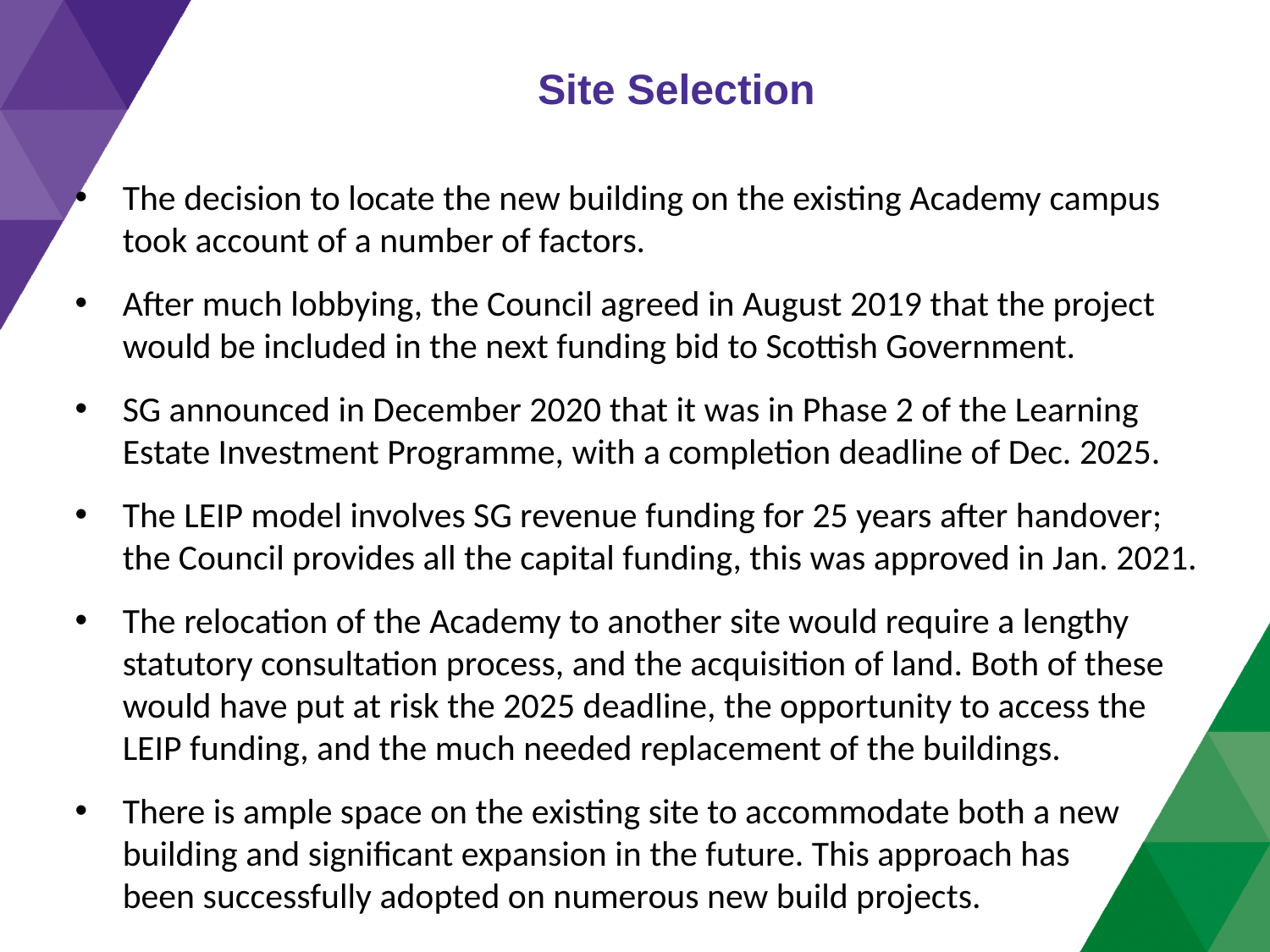

Site Selection

The decision to locate the new building on the existing Academy campus took account of a number of factors.

After much lobbying, the Council agreed in August 2019 that the project would be included in the next funding bid to Scottish Government.

SG announced in December 2020 that it was in Phase 2 of the Learning Estate Investment Programme, with a completion deadline of Dec. 2025.

The LEIP model involves SG revenue funding for 25 years after handover;  the Council provides all the capital funding, this was approved in Jan. 2021.

The relocation of the Academy to another site would require a lengthy statutory consultation process, and the acquisition of land. Both of these would have put at risk the 2025 deadline, the opportunity to access the LEIP funding, and the much needed replacement of the buildings.

There is ample space on the existing site to accommodate both a new building and significant expansion in the future. This approach has        been successfully adopted on numerous new build projects.